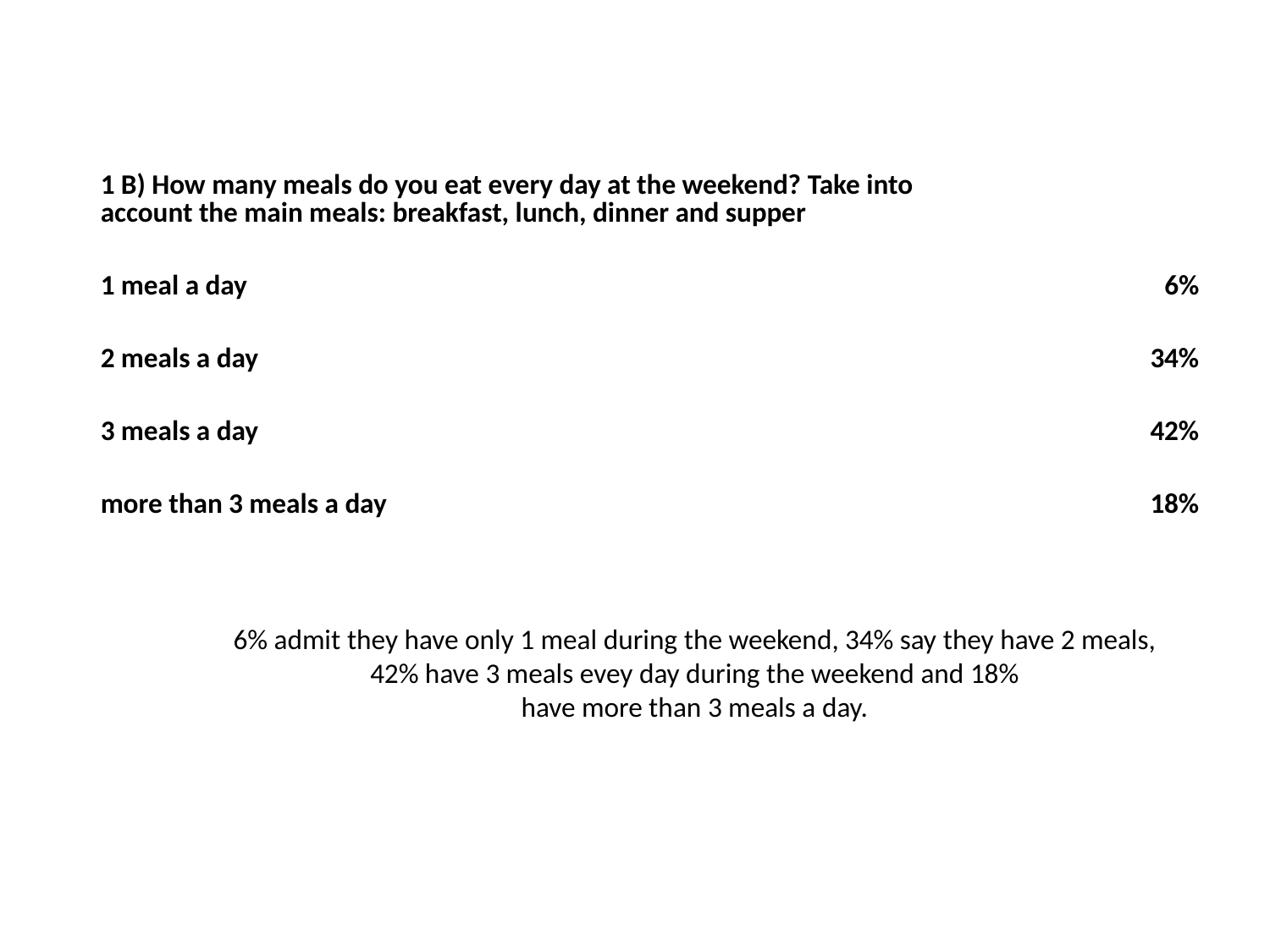

| 1 B) How many meals do you eat every day at the weekend? Take into account the main meals: breakfast, lunch, dinner and supper |  |  |
| --- | --- | --- |
| 1 meal a day |  | 6% |
| 2 meals a day |  | 34% |
| 3 meals a day |  | 42% |
| more than 3 meals a day |  | 18% |
6% admit they have only 1 meal during the weekend, 34% say they have 2 meals, 42% have 3 meals evey day during the weekend and 18% have more than 3 meals a day.